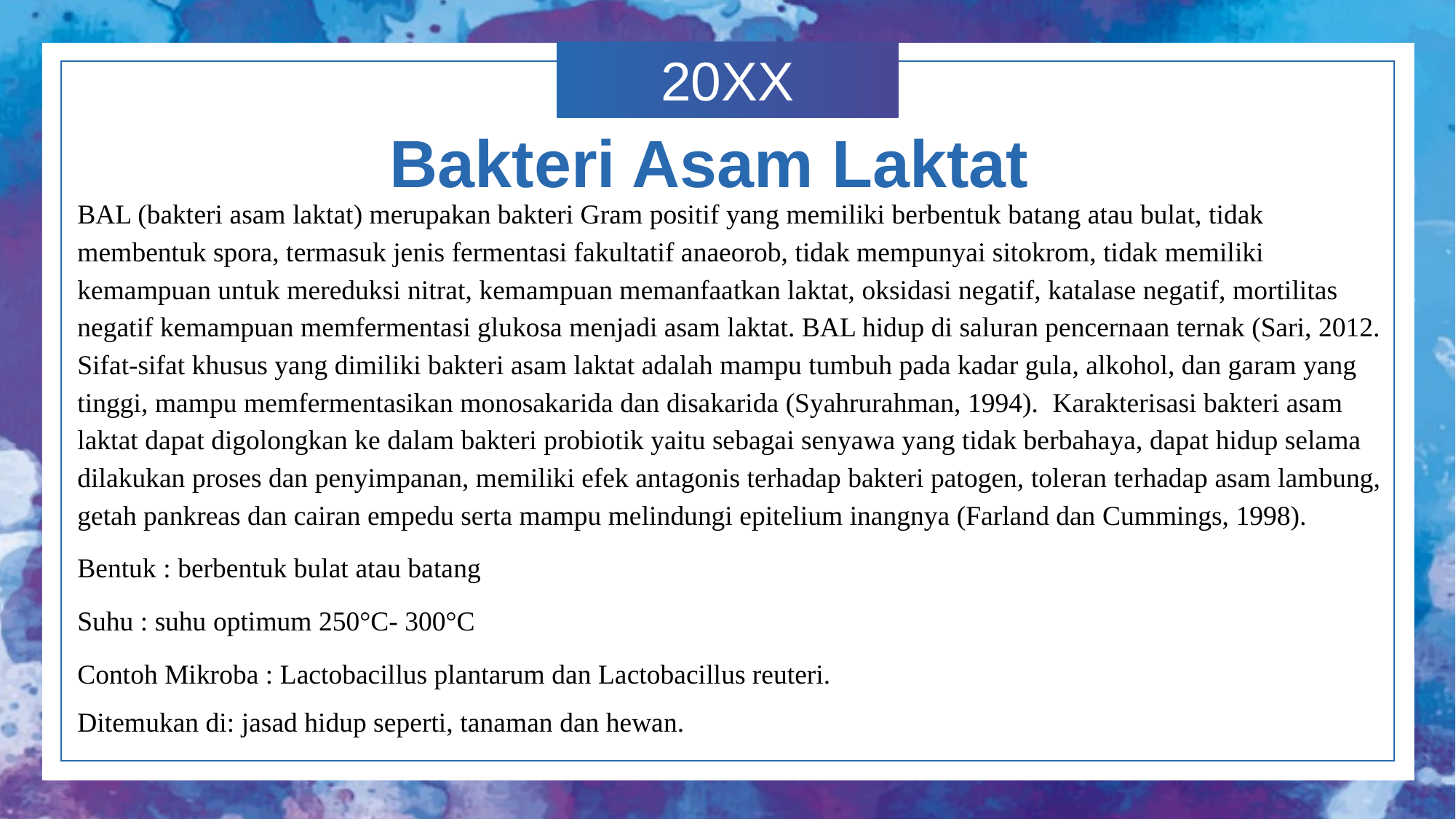

Bakteri Asam Laktat
BAL (bakteri asam laktat) merupakan bakteri Gram positif yang memiliki berbentuk batang atau bulat, tidak membentuk spora, termasuk jenis fermentasi fakultatif anaeorob, tidak mempunyai sitokrom, tidak memiliki kemampuan untuk mereduksi nitrat, kemampuan memanfaatkan laktat, oksidasi negatif, katalase negatif, mortilitas negatif kemampuan memfermentasi glukosa menjadi asam laktat. BAL hidup di saluran pencernaan ternak (Sari, 2012. Sifat-sifat khusus yang dimiliki bakteri asam laktat adalah mampu tumbuh pada kadar gula, alkohol, dan garam yang tinggi, mampu memfermentasikan monosakarida dan disakarida (Syahrurahman, 1994).  Karakterisasi bakteri asam laktat dapat digolongkan ke dalam bakteri probiotik yaitu sebagai senyawa yang tidak berbahaya, dapat hidup selama dilakukan proses dan penyimpanan, memiliki efek antagonis terhadap bakteri patogen, toleran terhadap asam lambung, getah pankreas dan cairan empedu serta mampu melindungi epitelium inangnya (Farland dan Cummings, 1998).
Bentuk : berbentuk bulat atau batang
Suhu : suhu optimum 250°C- 300°C
Contoh Mikroba : Lactobacillus plantarum dan Lactobacillus reuteri.
Ditemukan di: jasad hidup seperti, tanaman dan hewan.